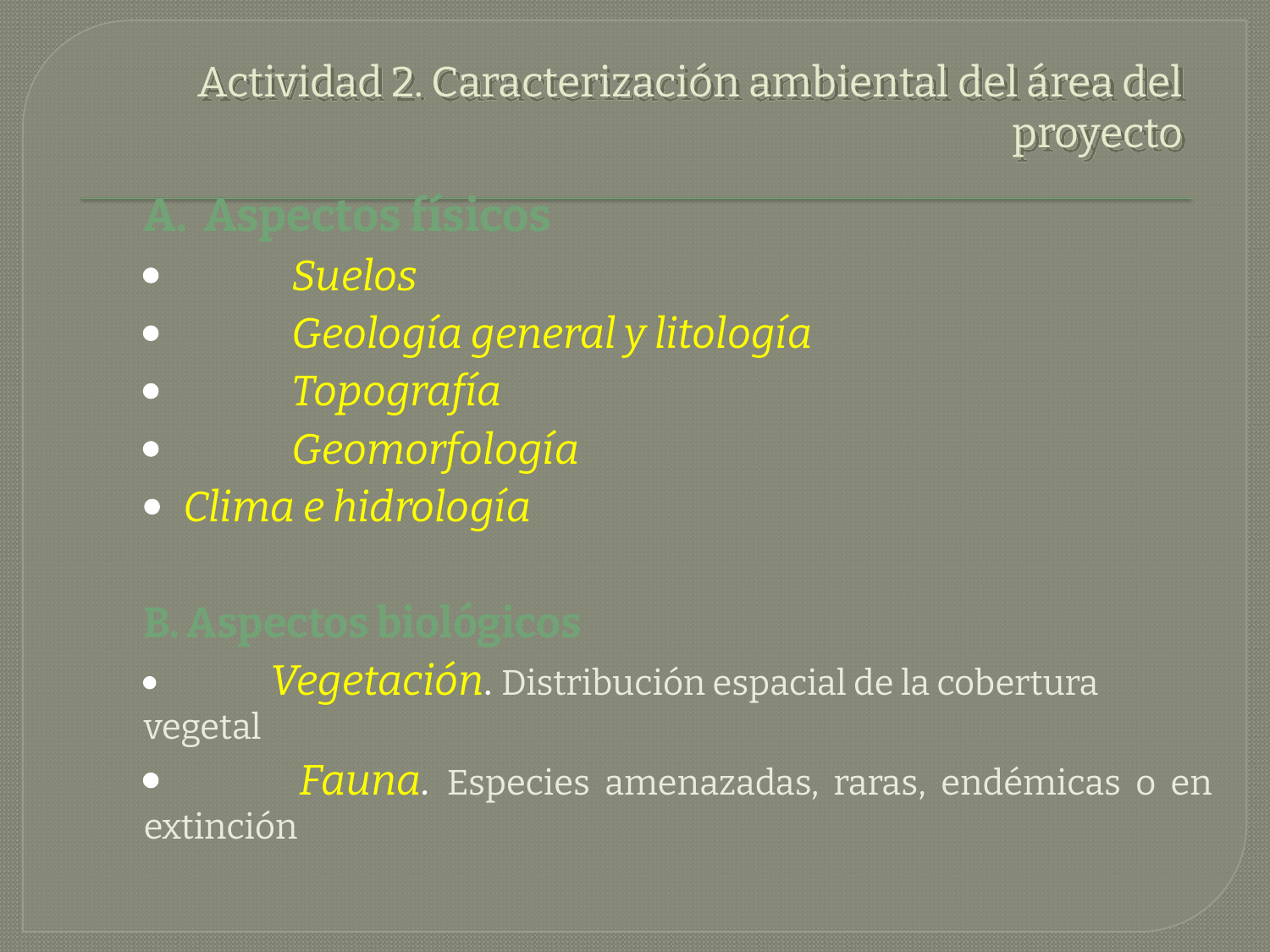

# Actividad 2. Caracterización ambiental del área del proyecto
	A.  Aspectos físicos
	•	 Suelos
	•	 Geología general y litología
	•	 Topografía
	•	 Geomorfología
    • Clima e hidrología

	B. Aspectos biológicos
	•	Vegetación. Distribución espacial de la cobertura vegetal
	•	 Fauna. Especies amenazadas, raras, endémicas o en extinción